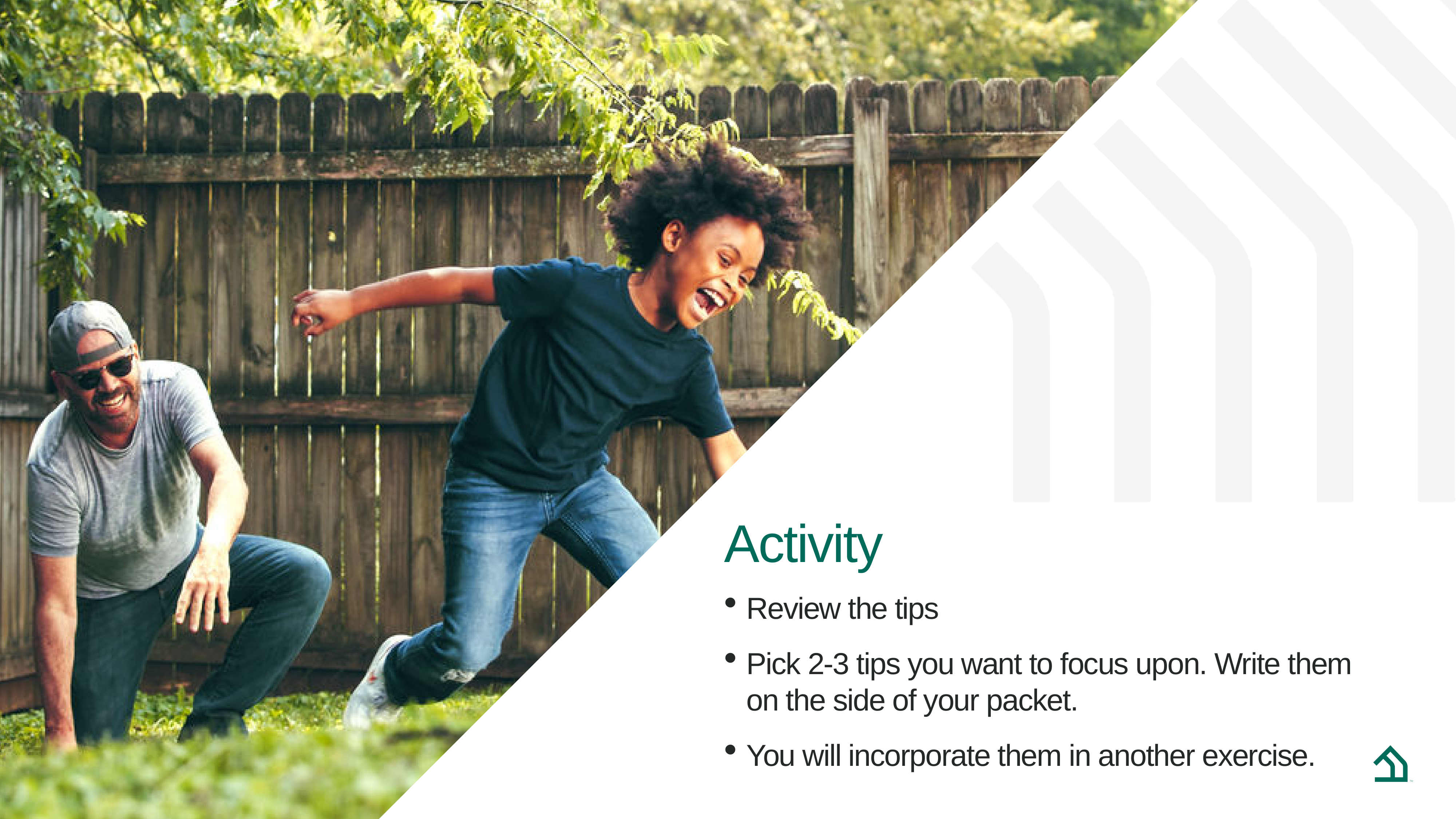

Activity
Review the tips
Pick 2-3 tips you want to focus upon. Write them on the side of your packet.
You will incorporate them in another exercise.